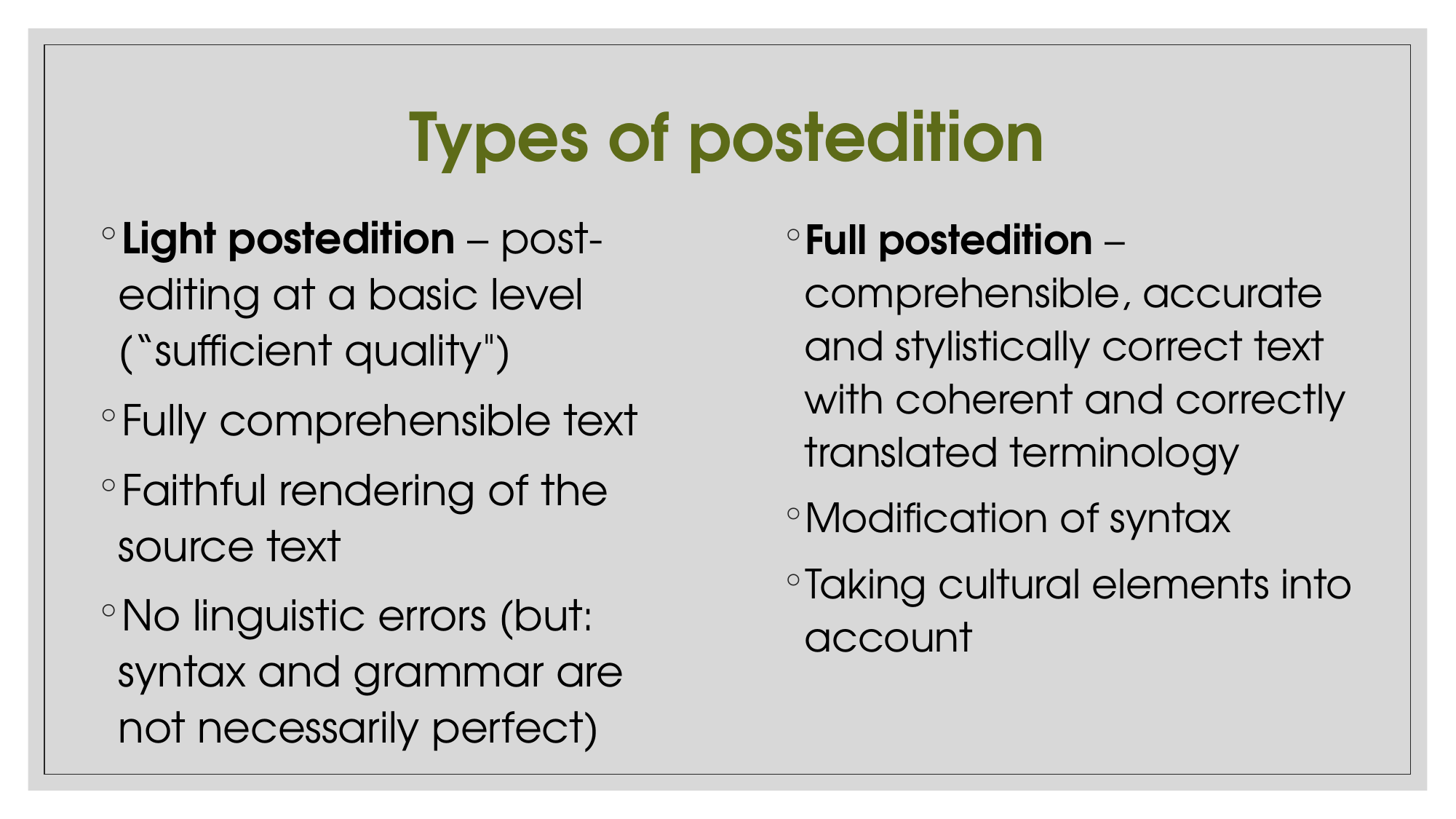

# Types of postedition
Light postedition – post-editing at a basic level (“sufficient quality")
Fully comprehensible text
Faithful rendering of the source text
No linguistic errors (but: syntax and grammar are not necessarily perfect)
Full postedition – comprehensible, accurate and stylistically correct text with coherent and correctly translated terminology
Modification of syntax
Taking cultural elements into account